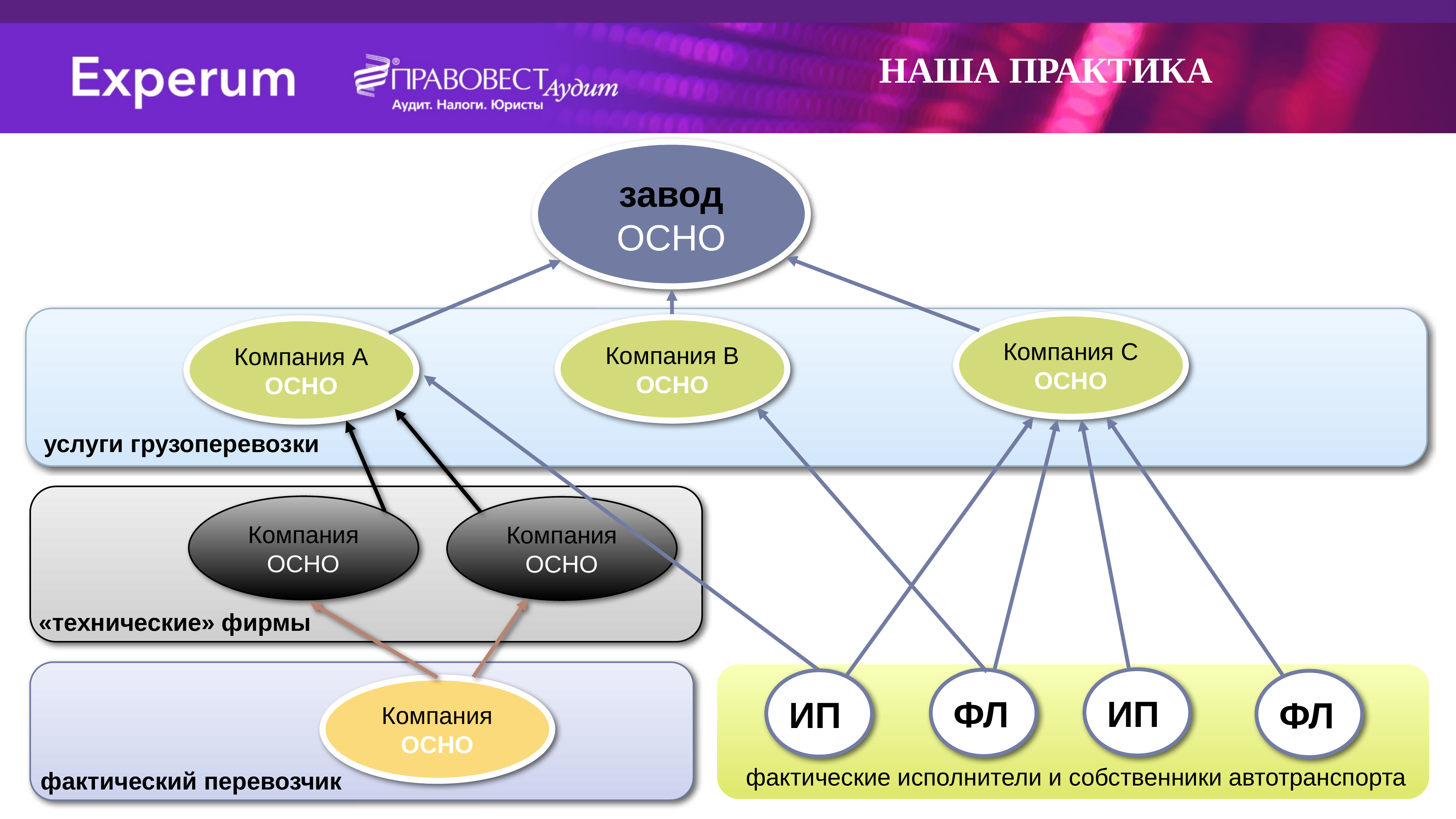

НАША ПРАКТИКА

завод
ОСНО

Компания С
ОСНО

Компания В
ОСНО

Компания А
ОСНО

    услуги грузоперевозки

Компания
ОСНО

Компания
ОСНО

«технические» фирмы

ИП

ФЛ

ИП

ФЛ

Компания
ОСНО
фактические исполнители и собственники автотранспорта
фактический перевозчик